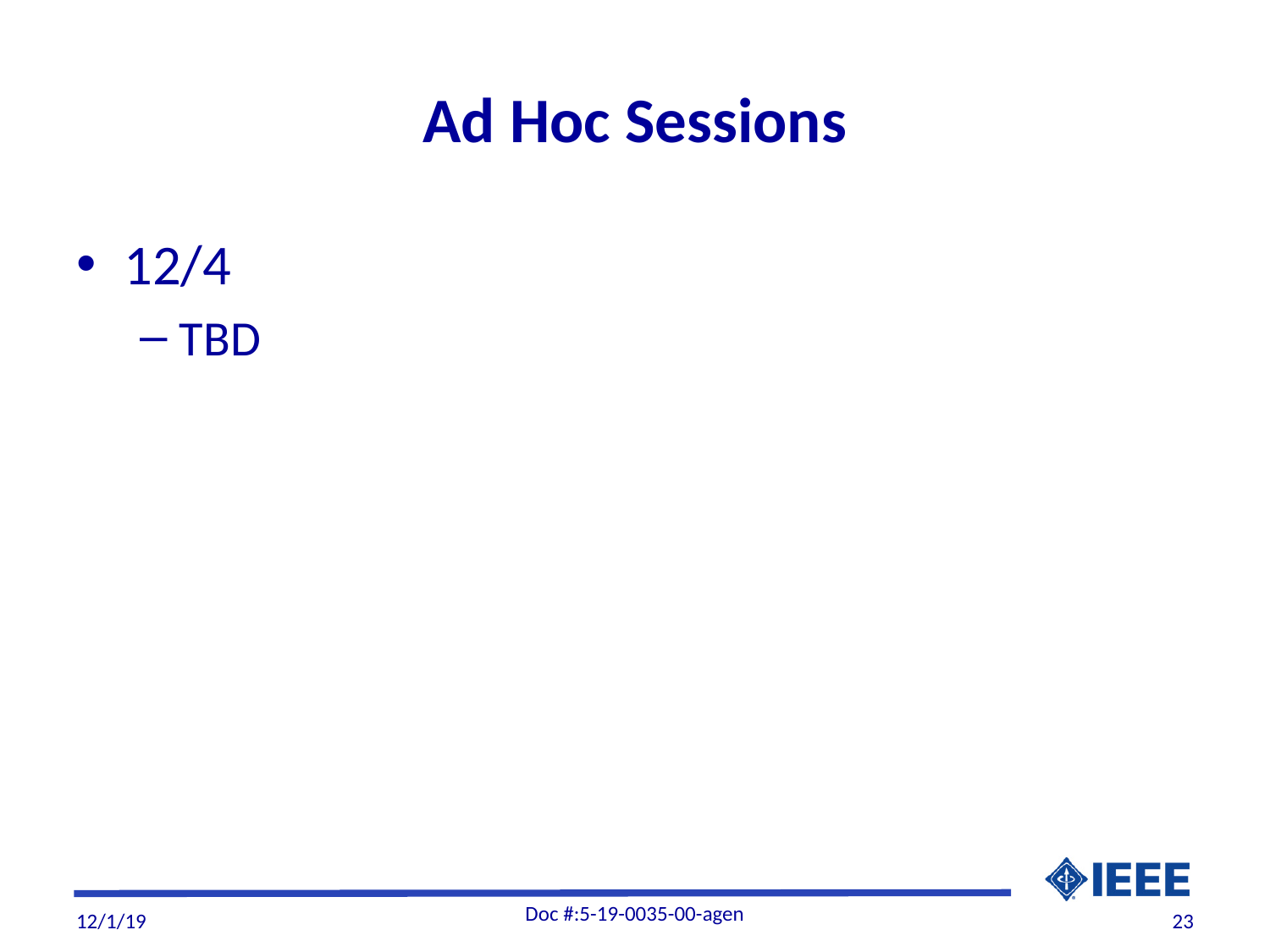

# Ad Hoc Sessions
12/4
TBD
Doc #:5-19-0035-00-agen
12/1/19
23